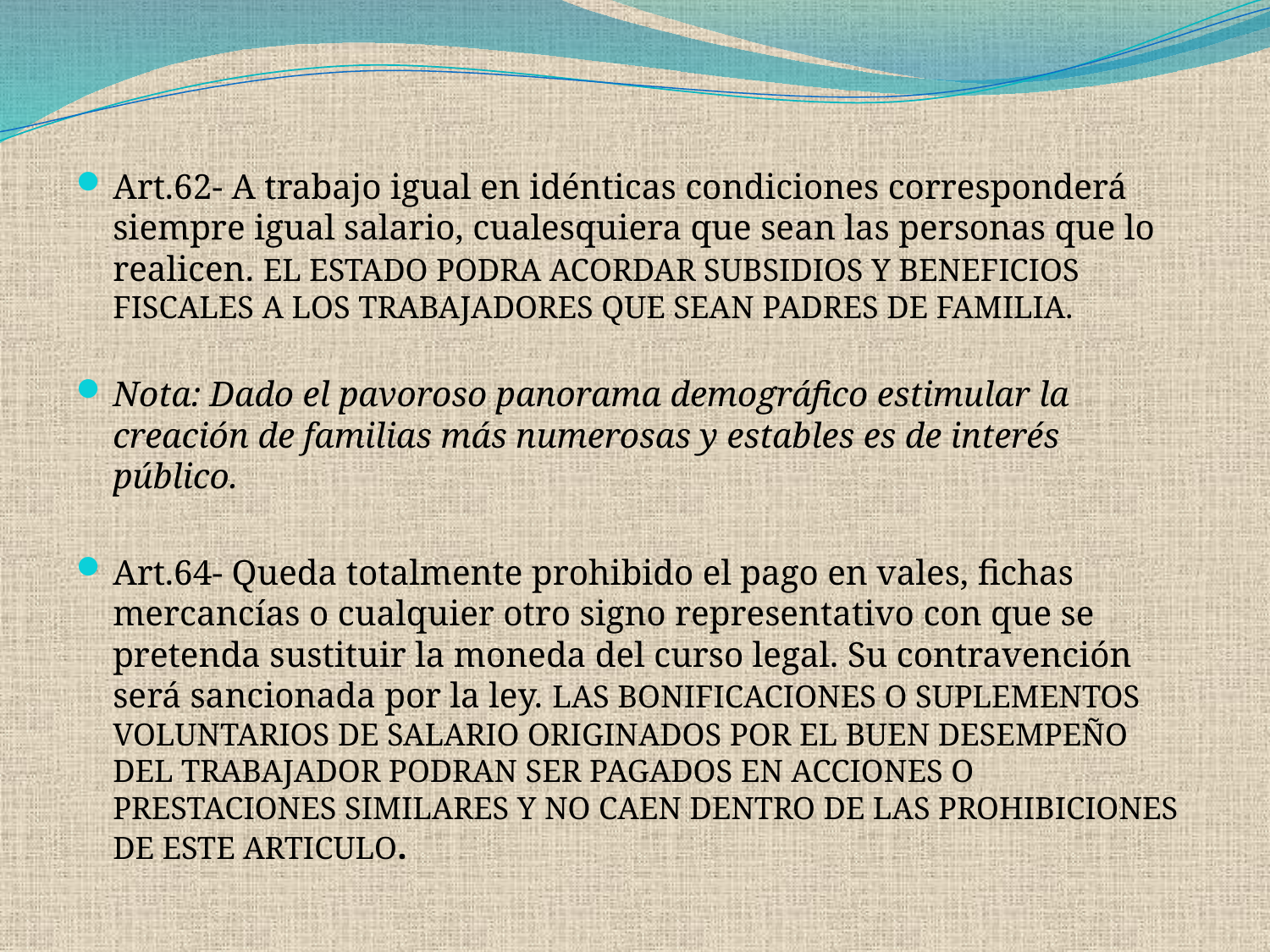

Art.62- A trabajo igual en idénticas condiciones corresponderá siempre igual salario, cualesquiera que sean las personas que lo realicen. EL ESTADO PODRA ACORDAR SUBSIDIOS Y BENEFICIOS FISCALES A LOS TRABAJADORES QUE SEAN PADRES DE FAMILIA.

Nota: Dado el pavoroso panorama demográfico estimular la creación de familias más numerosas y estables es de interés público.

Art.64- Queda totalmente prohibido el pago en vales, fichas mercancías o cualquier otro signo representativo con que se pretenda sustituir la moneda del curso legal. Su contravención será sancionada por la ley. LAS BONIFICACIONES O SUPLEMENTOS VOLUNTARIOS DE SALARIO ORIGINADOS POR EL BUEN DESEMPEÑO DEL TRABAJADOR PODRAN SER PAGADOS EN ACCIONES O PRESTACIONES SIMILARES Y NO CAEN DENTRO DE LAS PROHIBICIONES DE ESTE ARTICULO.